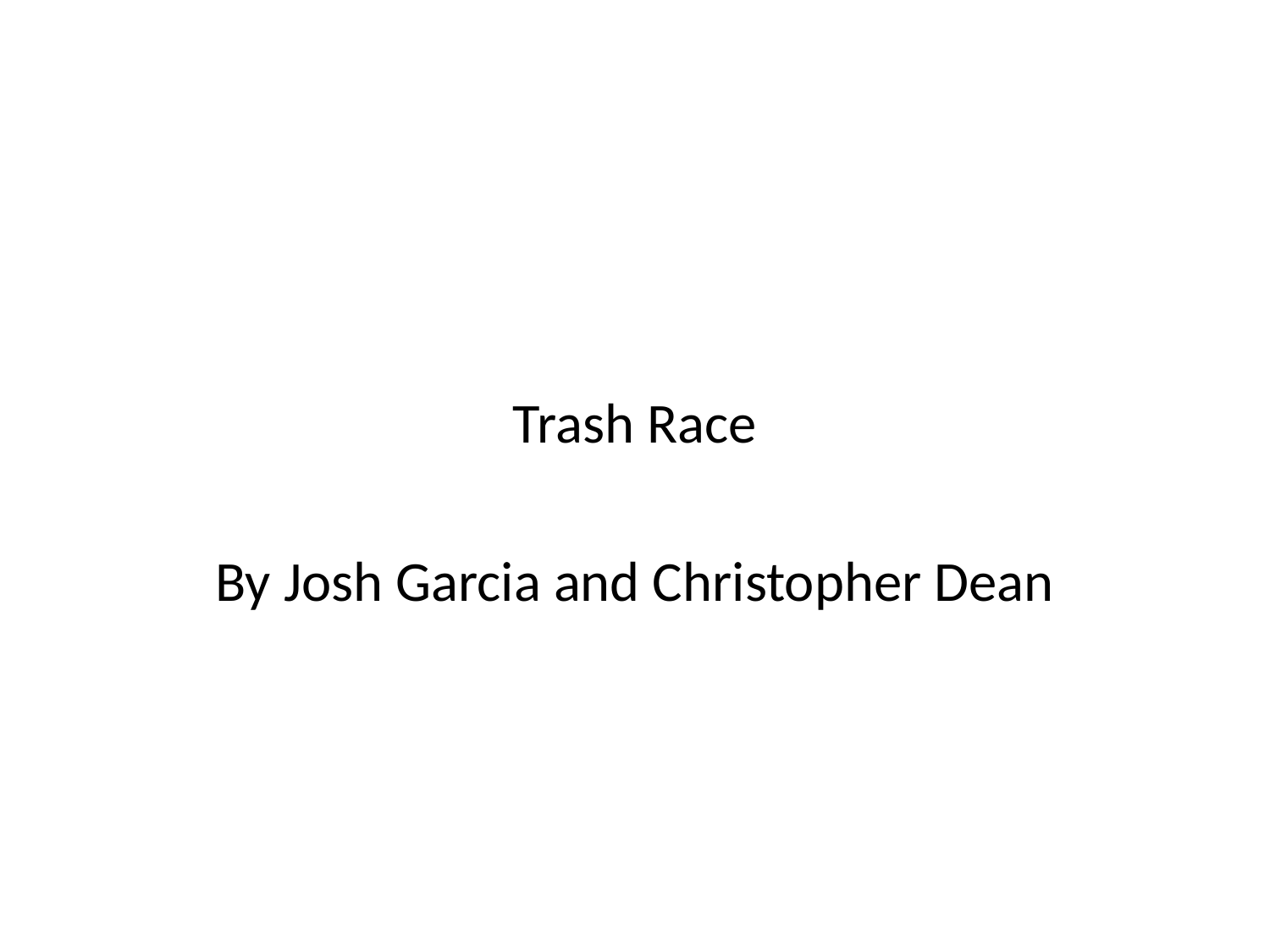

Trash Race

By Josh Garcia and Christopher Dean